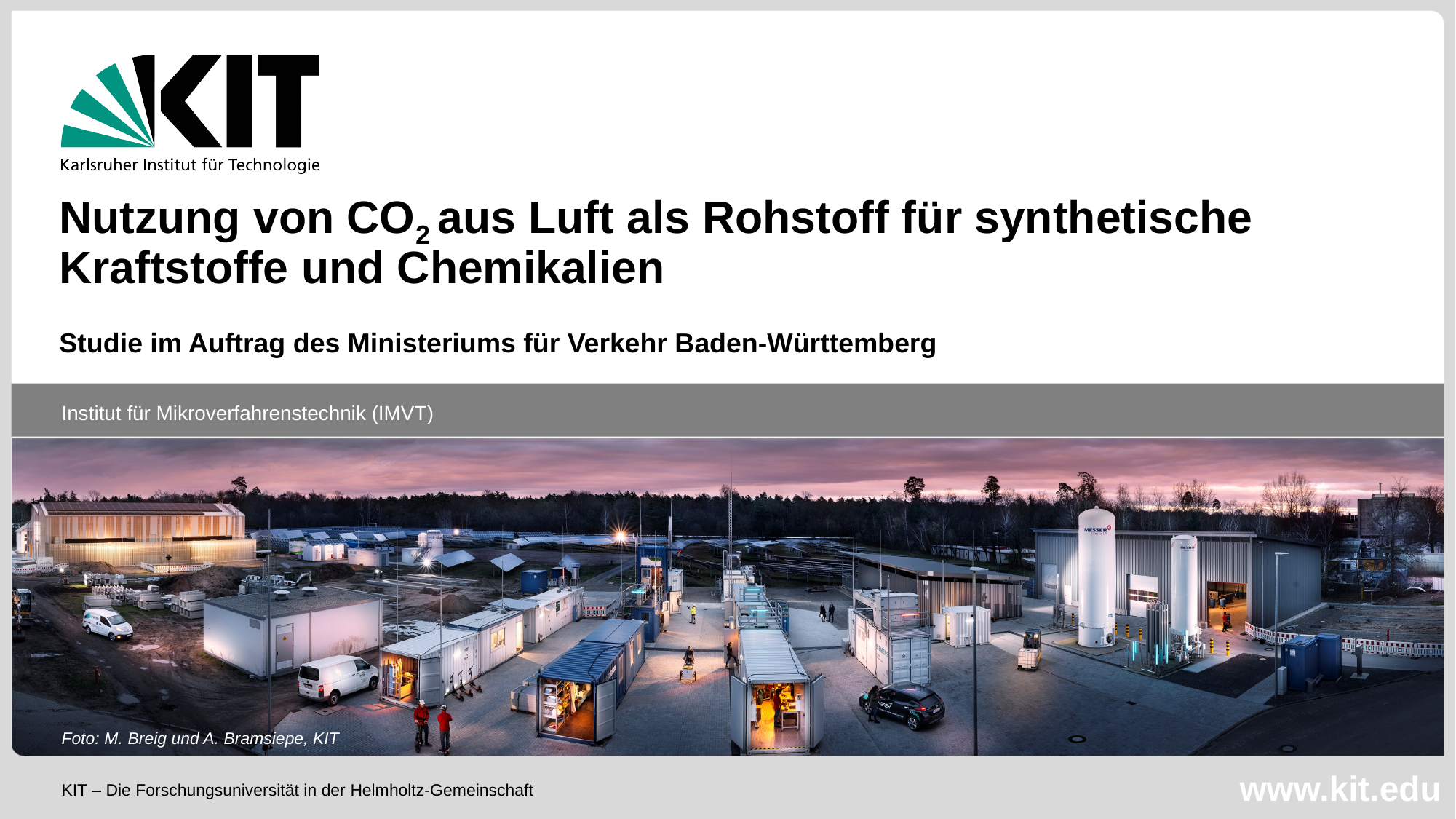

Nutzung von CO2 aus Luft als Rohstoff für synthetische Kraftstoffe und Chemikalien
Studie im Auftrag des Ministeriums für Verkehr Baden-Württemberg